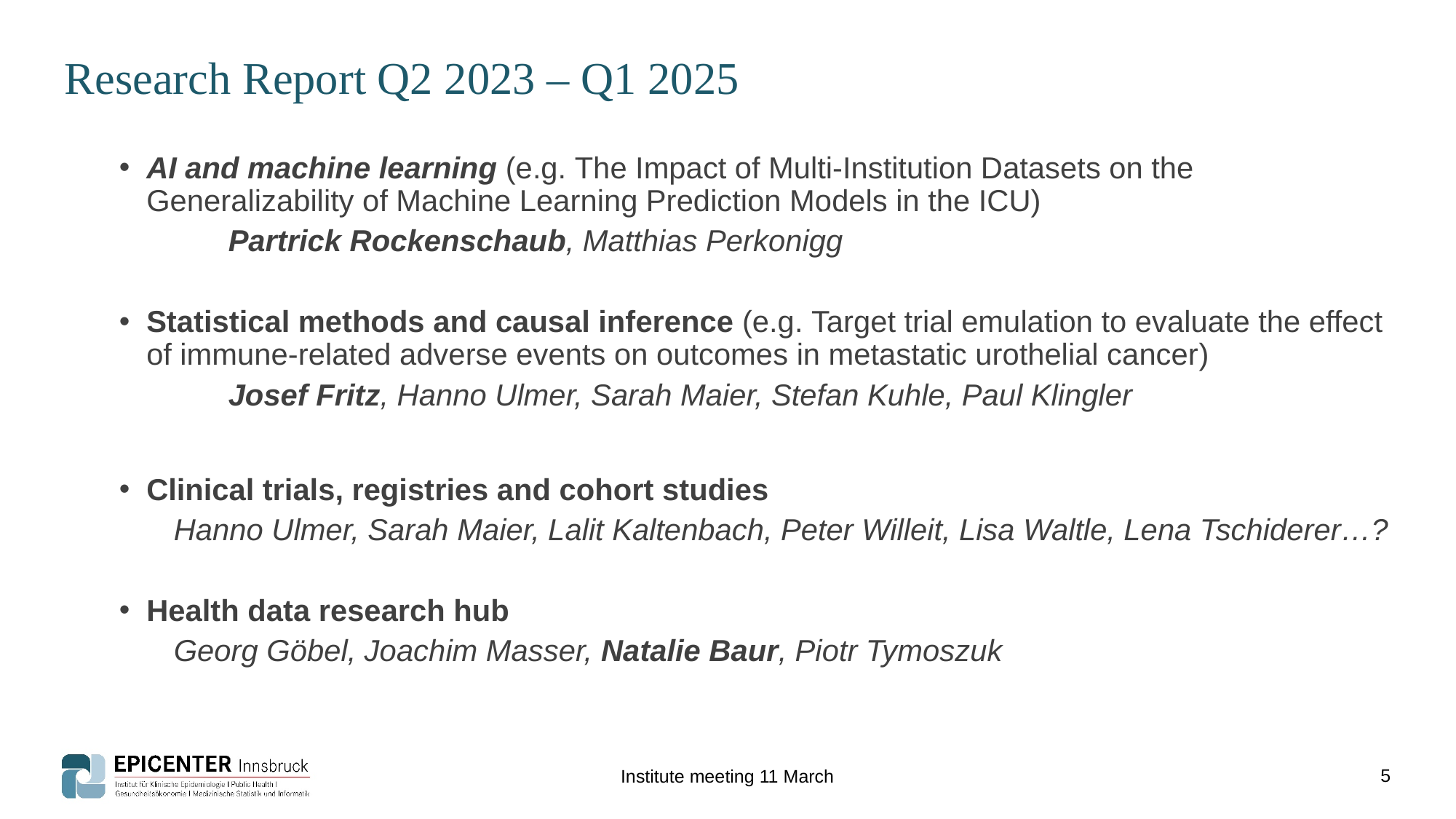

# Research Report Q2 2023 – Q1 2025
AI and machine learning (e.g. The Impact of Multi-Institution Datasets on the Generalizability of Machine Learning Prediction Models in the ICU)
	Partrick Rockenschaub, Matthias Perkonigg

Statistical methods and causal inference (e.g. Target trial emulation to evaluate the effect of immune-related adverse events on outcomes in metastatic urothelial cancer)
	Josef Fritz, Hanno Ulmer, Sarah Maier, Stefan Kuhle, Paul Klingler

Clinical trials, registries and cohort studies
Hanno Ulmer, Sarah Maier, Lalit Kaltenbach, Peter Willeit, Lisa Waltle, Lena Tschiderer…?

Health data research hub
Georg Göbel, Joachim Masser, Natalie Baur, Piotr Tymoszuk

5
Institute meeting 11 March